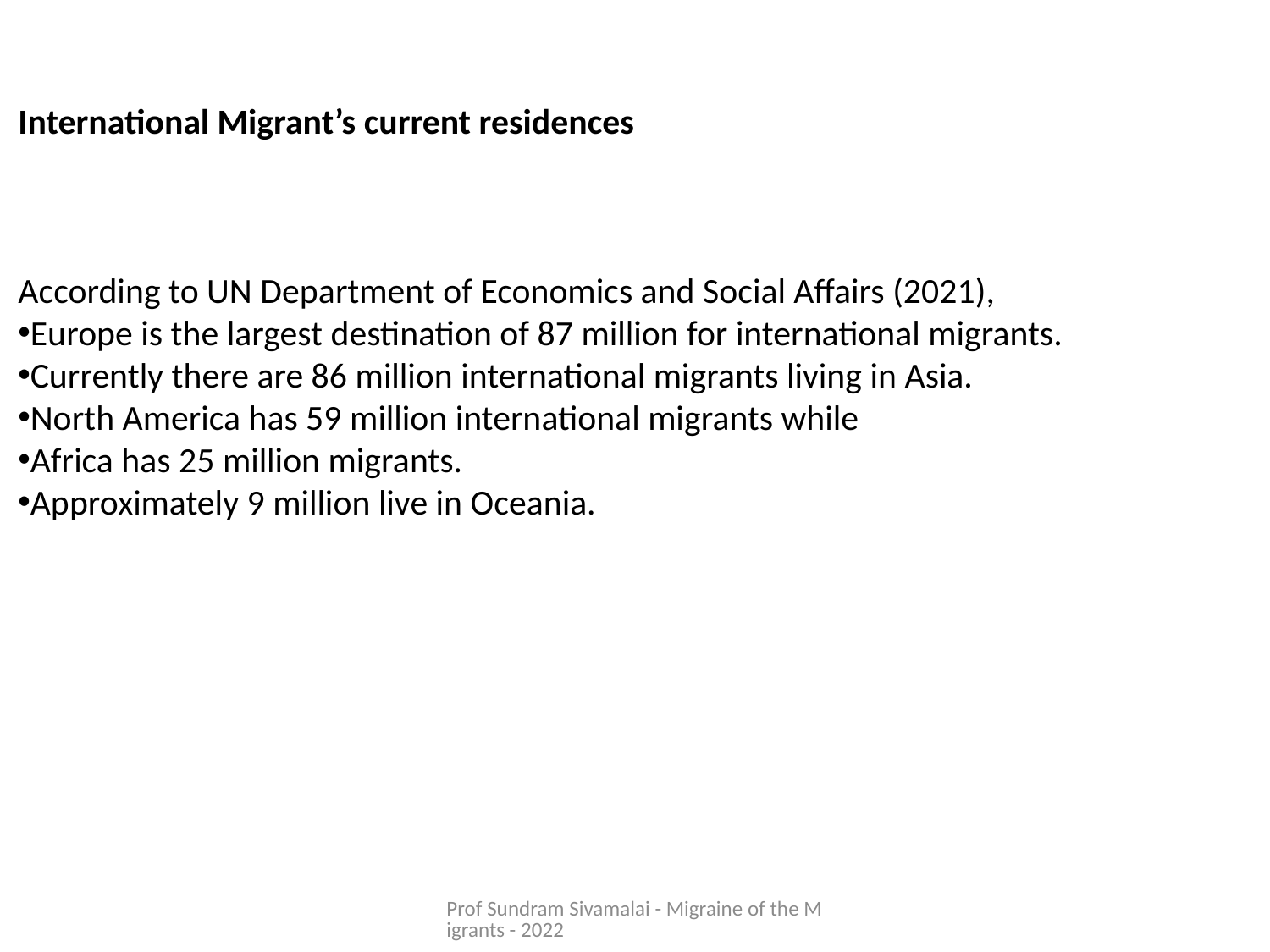

International Migrant’s current residences

According to UN Department of Economics and Social Affairs (2021),
Europe is the largest destination of 87 million for international migrants.
Currently there are 86 million international migrants living in Asia.
North America has 59 million international migrants while
Africa has 25 million migrants.
Approximately 9 million live in Oceania.
Prof Sundram Sivamalai - Migraine of the Migrants - 2022